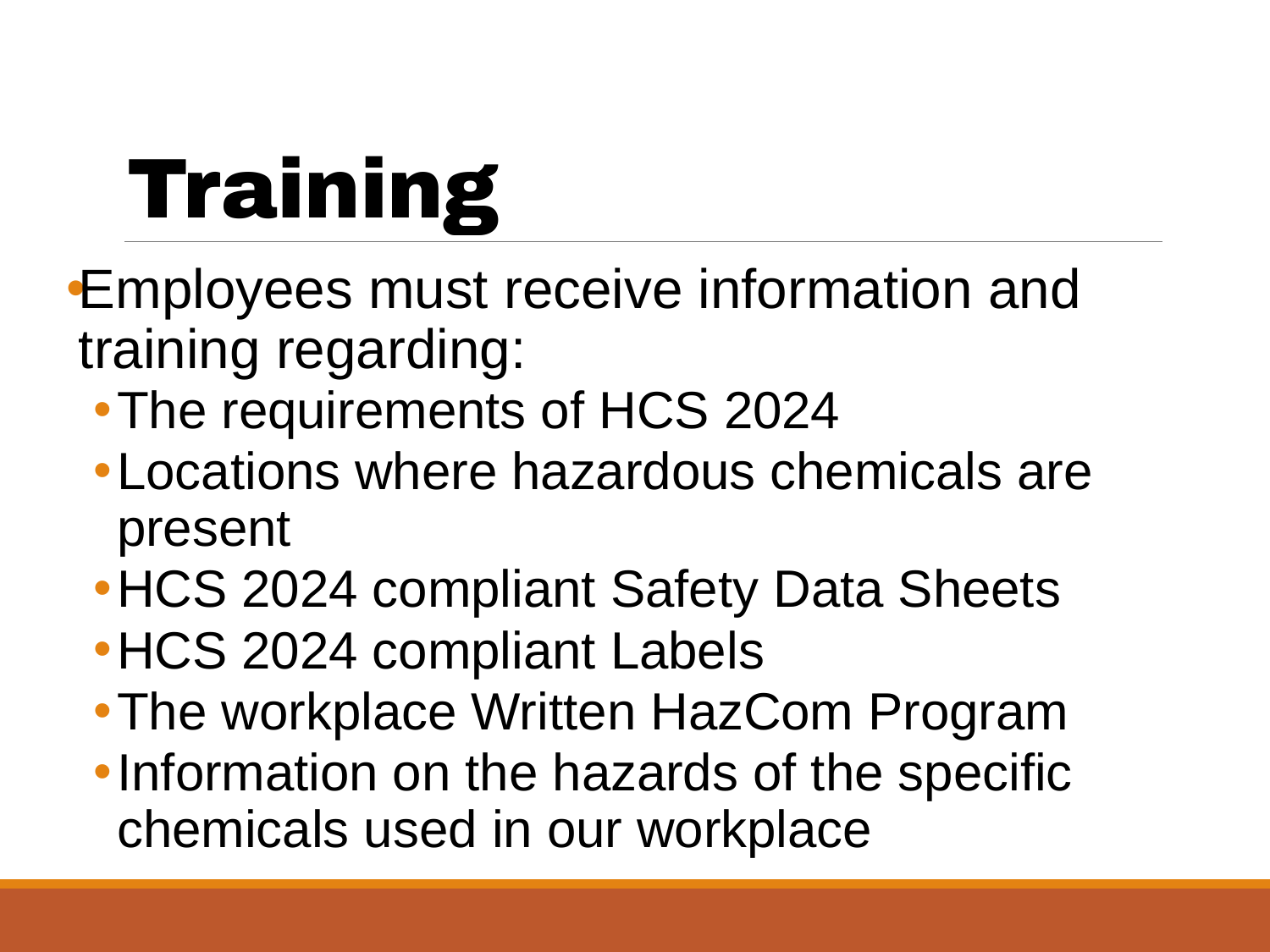

# Training
Employees must receive information and training regarding:
The requirements of HCS 2024
Locations where hazardous chemicals are present
HCS 2024 compliant Safety Data Sheets
HCS 2024 compliant Labels
The workplace Written HazCom Program
Information on the hazards of the specific chemicals used in our workplace